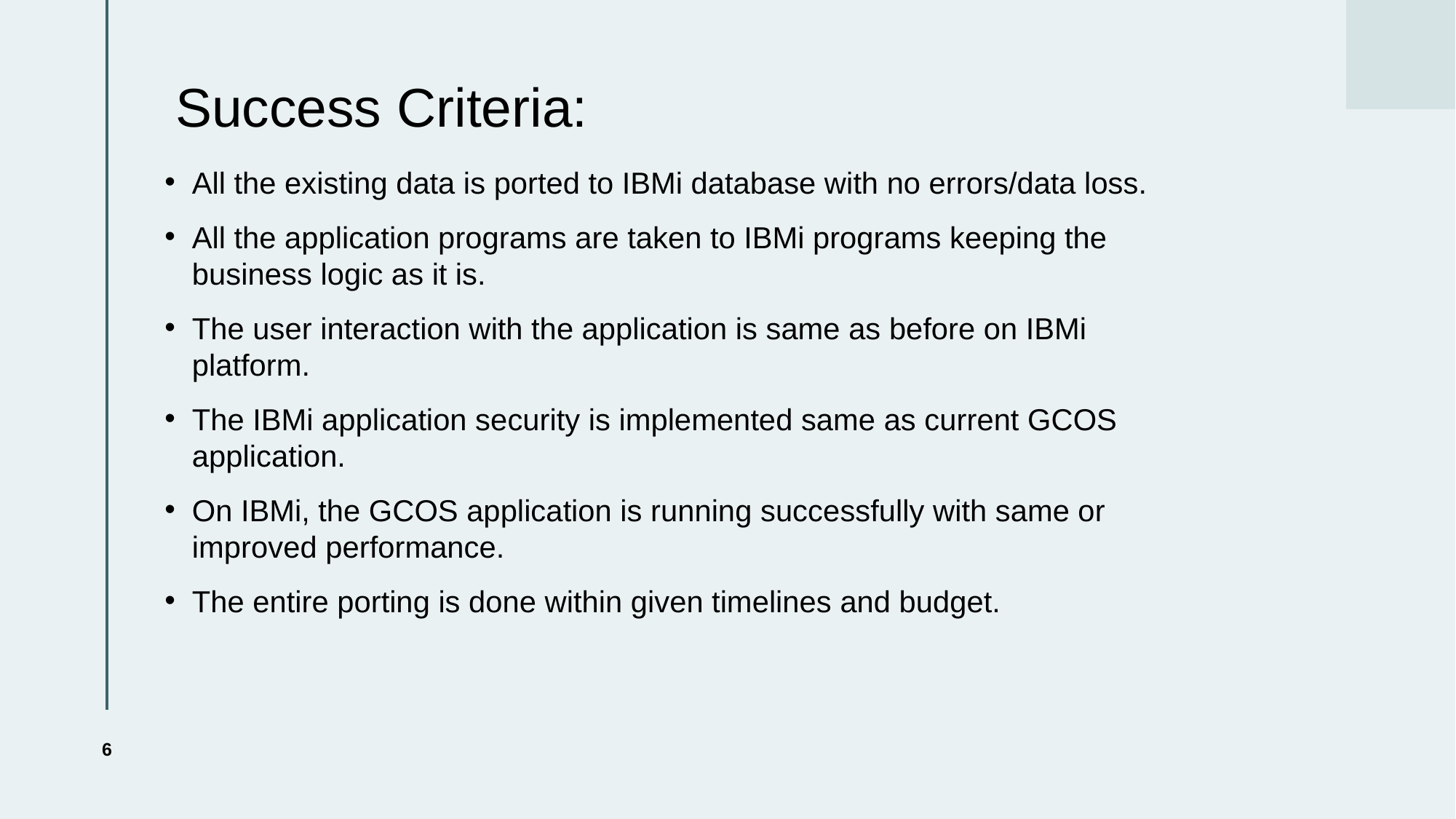

# Success Criteria:
All the existing data is ported to IBMi database with no errors/data loss.
All the application programs are taken to IBMi programs keeping the business logic as it is.
The user interaction with the application is same as before on IBMi platform.
The IBMi application security is implemented same as current GCOS application.
On IBMi, the GCOS application is running successfully with same or improved performance.
The entire porting is done within given timelines and budget.
6